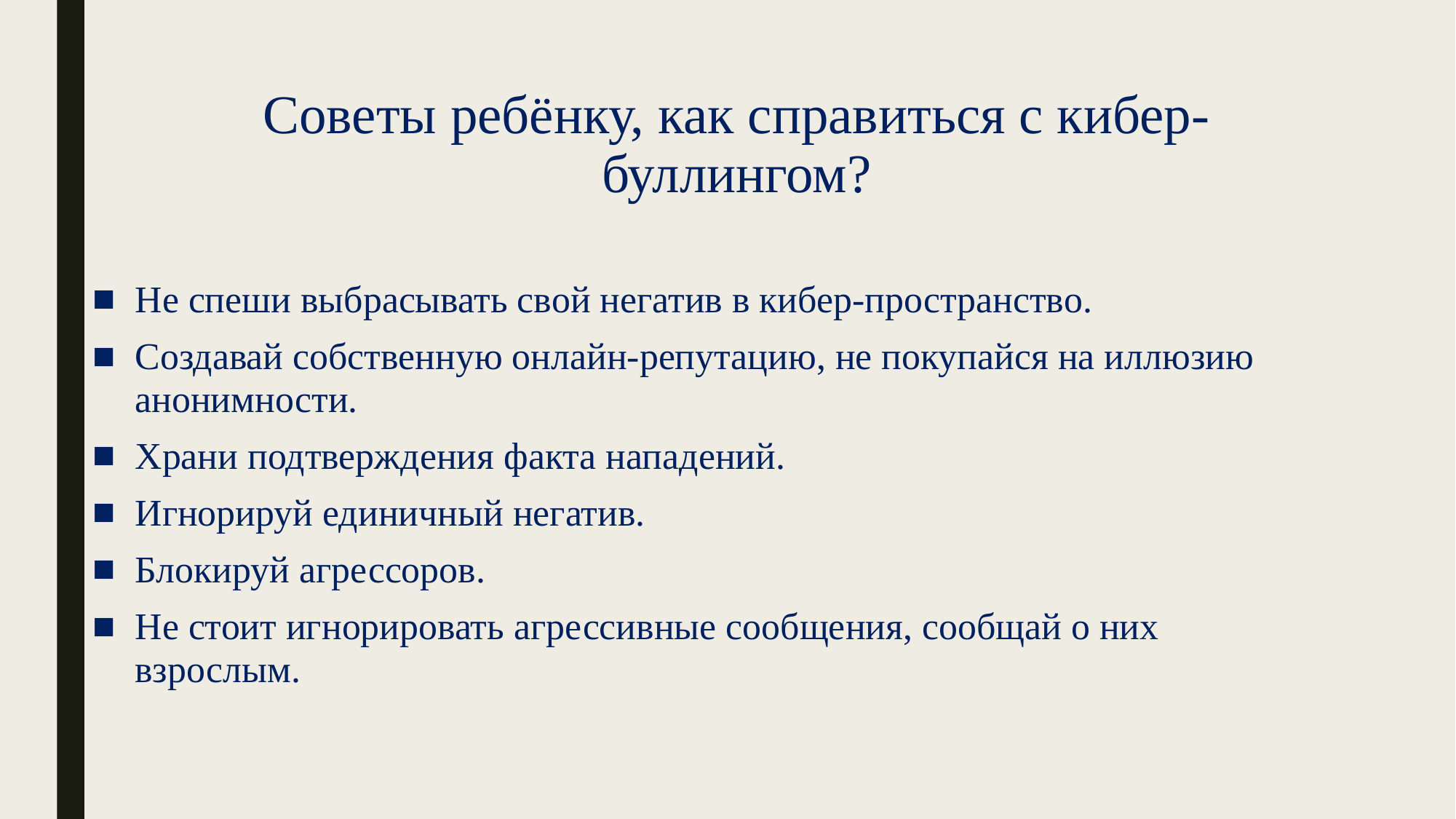

# Советы ребёнку, как справиться с кибер-буллингом?
Не спеши выбрасывать свой негатив в кибер-пространство.
Создавай собственную онлайн-репутацию, не покупайся на иллюзию анонимности.
Храни подтверждения факта нападений.
Игнорируй единичный негатив.
Блокируй агрессоров.
Не стоит игнорировать агрессивные сообщения, сообщай о них взрослым.